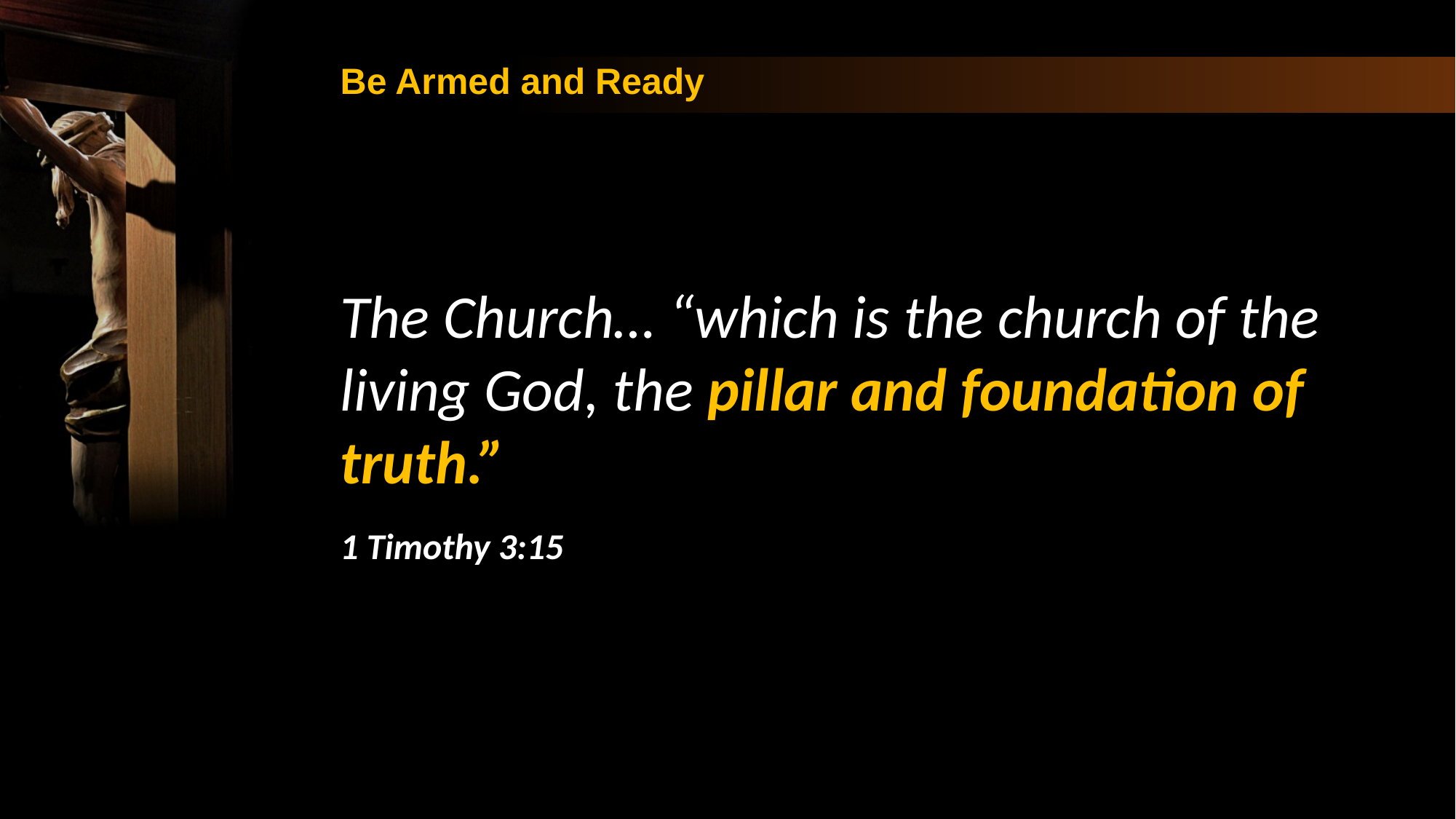

Be Armed and Ready

The Church… “which is the church of the living God, the pillar and foundation of truth.”
1 Timothy 3:15